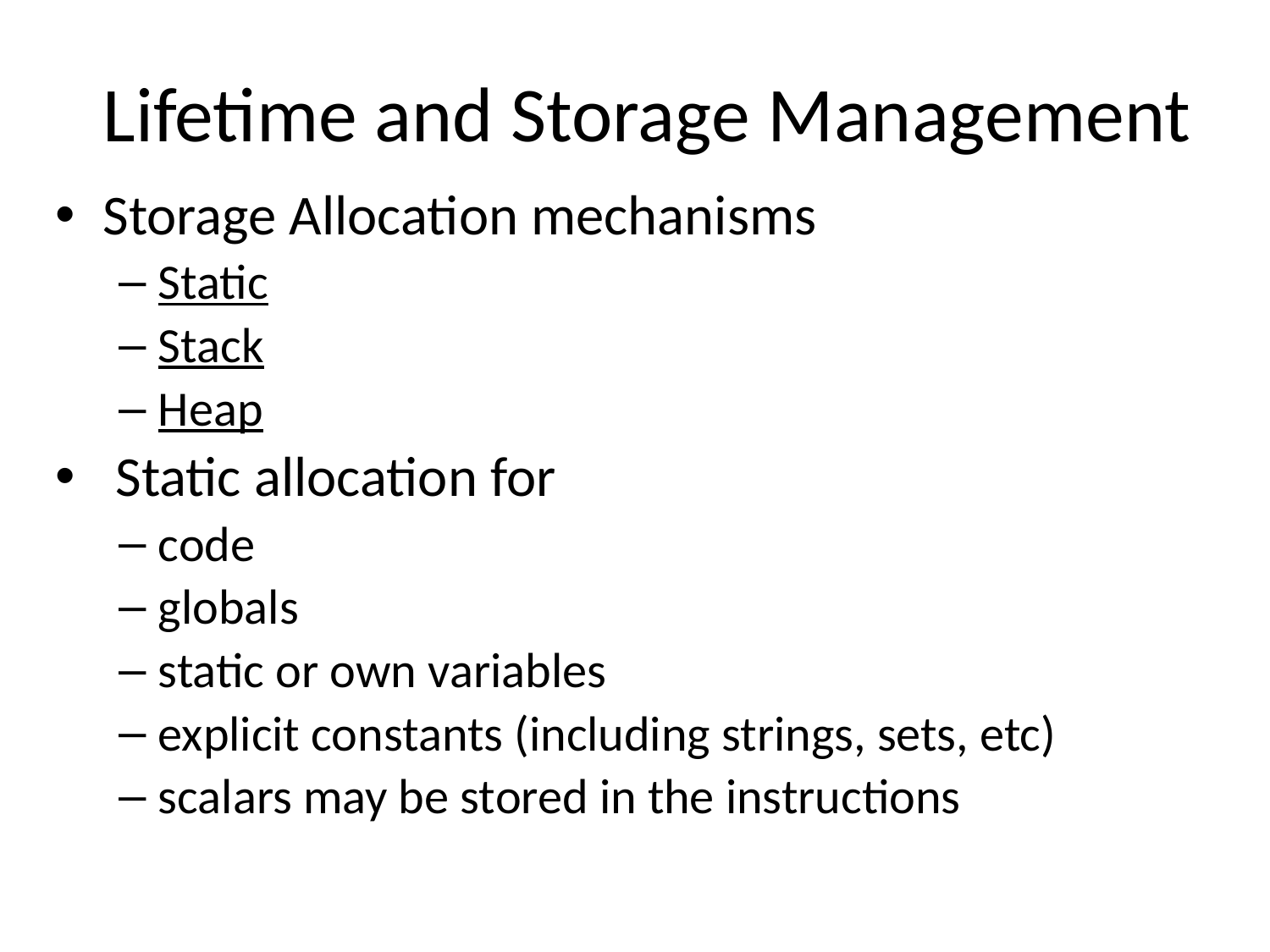

# Lifetime and Storage Management
Storage Allocation mechanisms
Static
Stack
Heap
 Static allocation for
code
globals
static or own variables
explicit constants (including strings, sets, etc)
scalars may be stored in the instructions